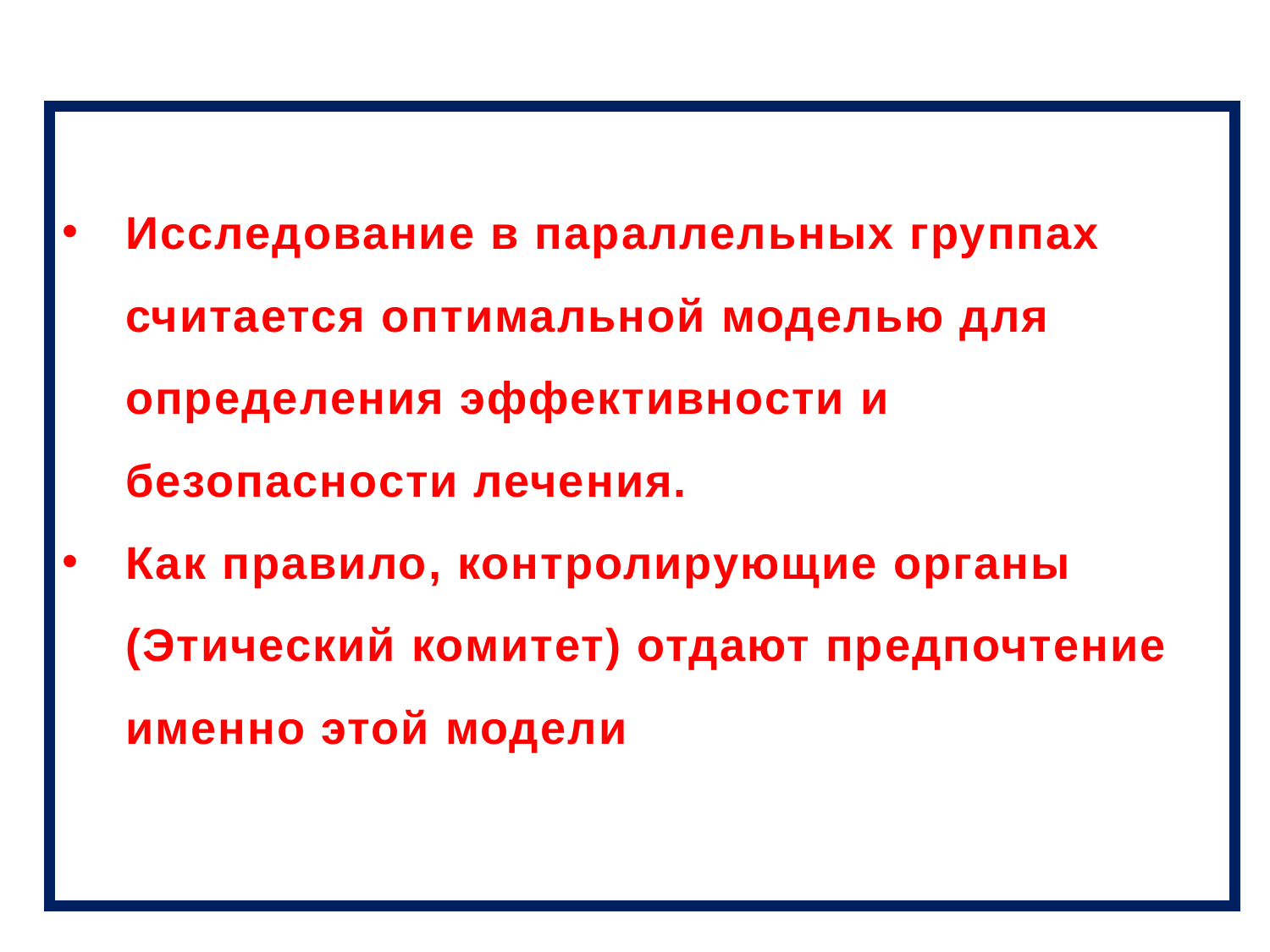

Исследование в параллельных группах считается оптимальной моделью для определения эффективности и безопасности лечения.
Как правило, контролирующие органы (Этический комитет) отдают предпочтение именно этой модели